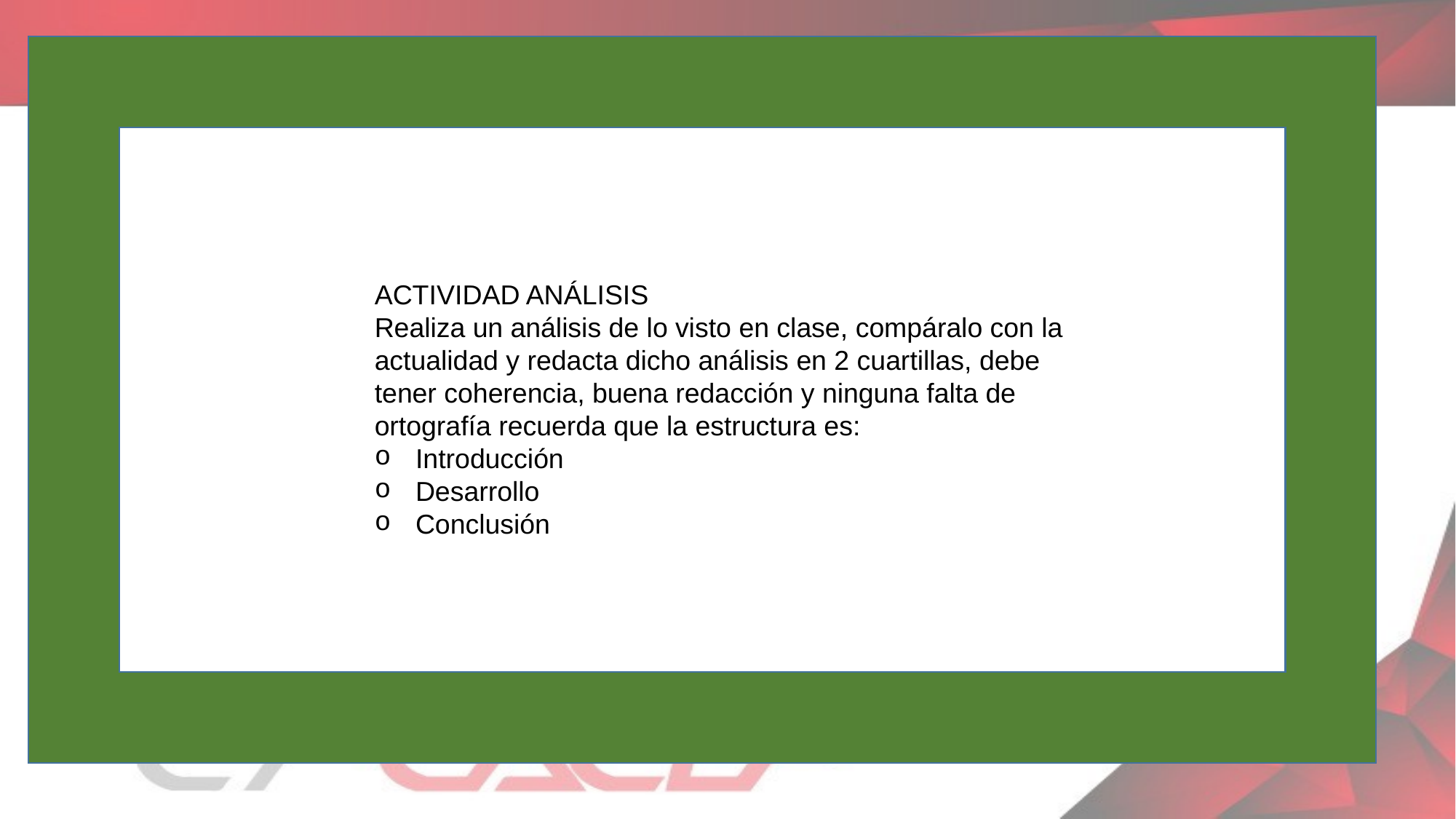

ACTIVIDAD ANÁLISIS
Realiza un análisis de lo visto en clase, compáralo con la actualidad y redacta dicho análisis en 2 cuartillas, debe tener coherencia, buena redacción y ninguna falta de ortografía recuerda que la estructura es:
Introducción
Desarrollo
Conclusión